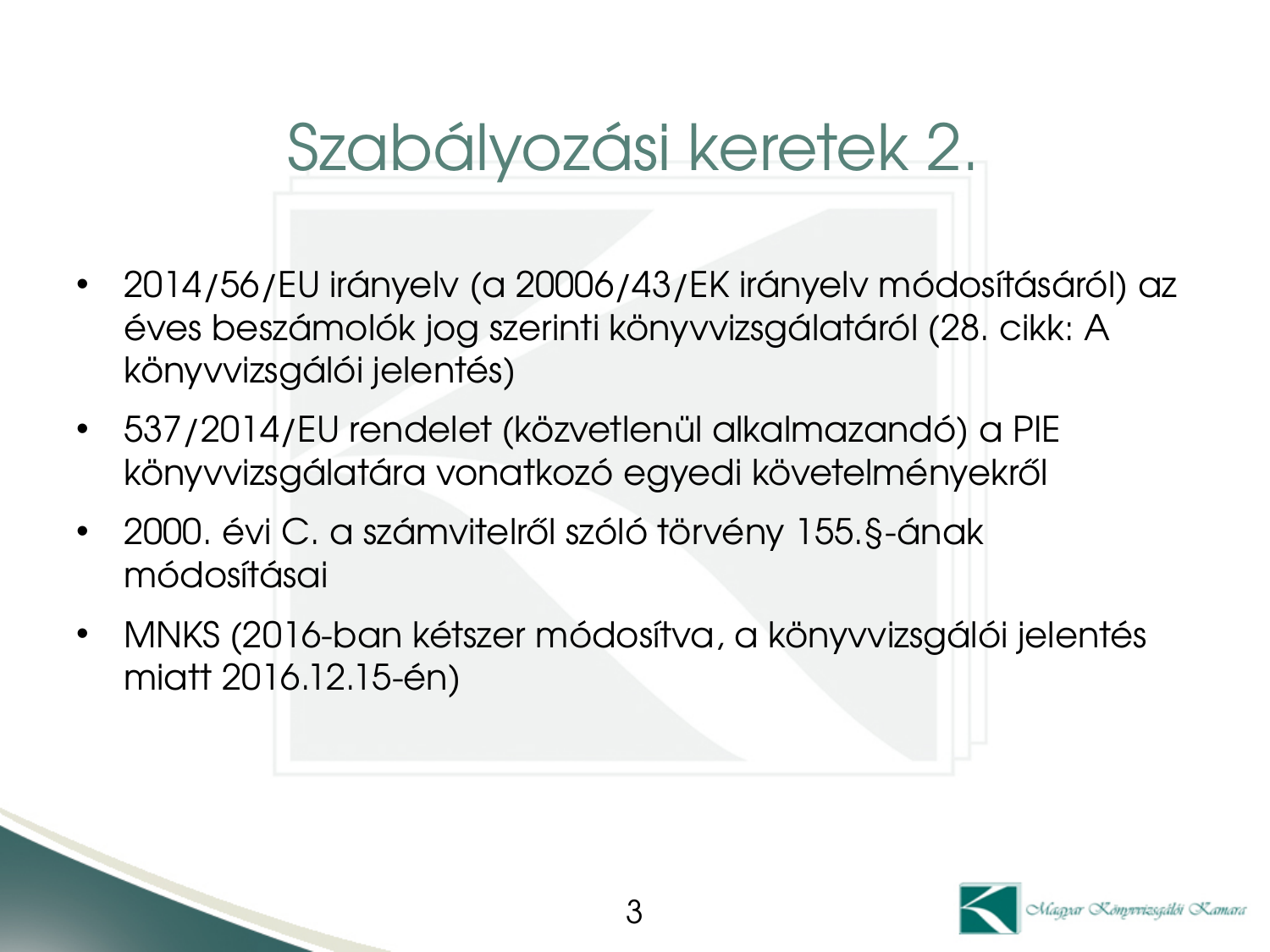

# Szabályozási keretek 2.
2014/56/EU irányelv (a 20006/43/EK irányelv módosításáról) az éves beszámolók jog szerinti könyvvizsgálatáról (28. cikk: A könyvvizsgálói jelentés)
537/2014/EU rendelet (közvetlenül alkalmazandó) a PIE könyvvizsgálatára vonatkozó egyedi követelményekről
2000. évi C. a számvitelről szóló törvény 155.§-ának módosításai
MNKS (2016-ban kétszer módosítva, a könyvvizsgálói jelentés miatt 2016.12.15-én)

3